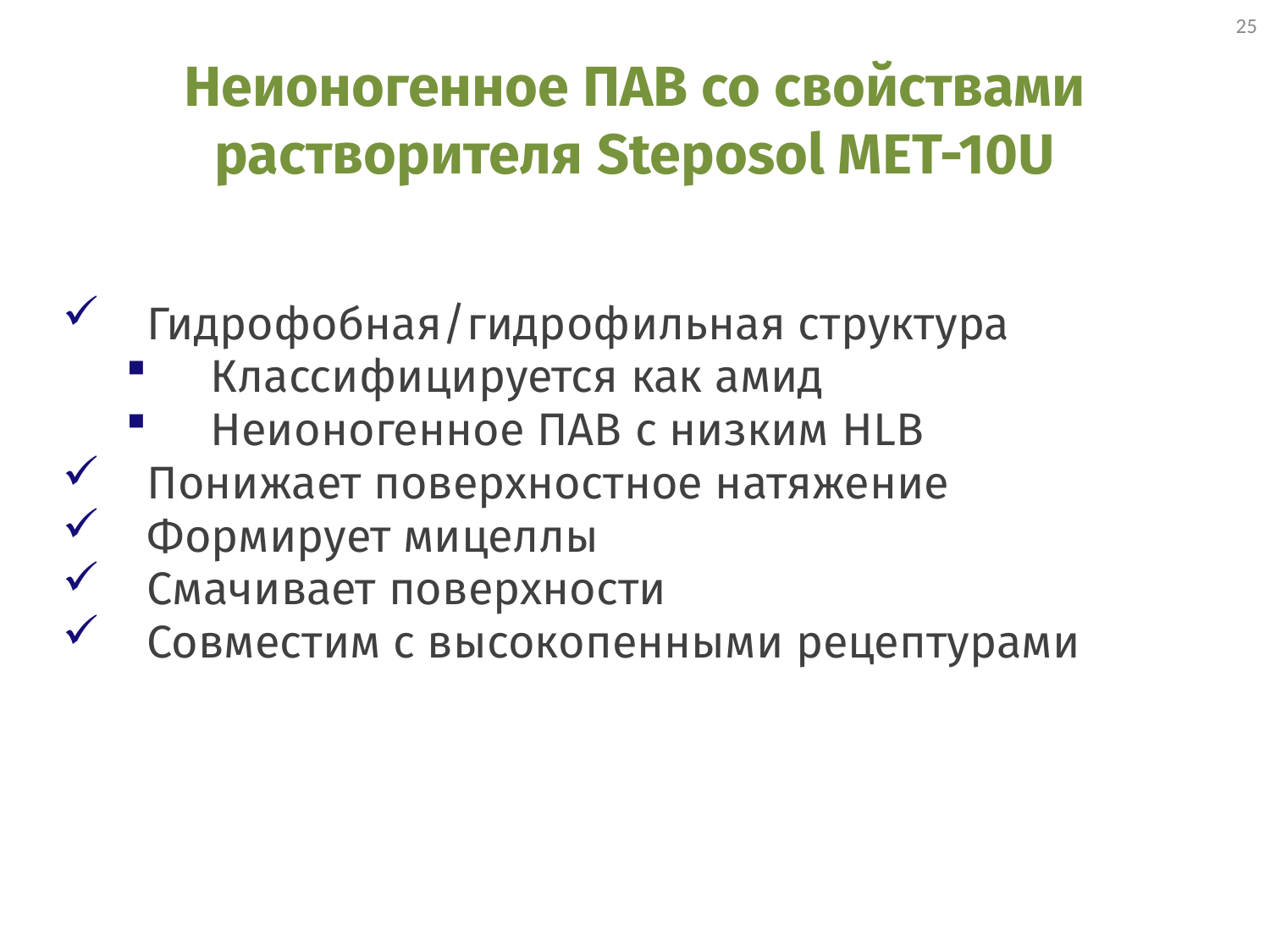

25
# Неионогенное ПАВ со свойствами растворителя Steposol MET-10U
Гидрофобная/гидрофильная структура
Классифицируется как амид
Неионогенное ПАВ с низким HLB
Понижает поверхностное натяжение
Формирует мицеллы
Смачивает поверхности
Совместим с высокопенными рецептурами